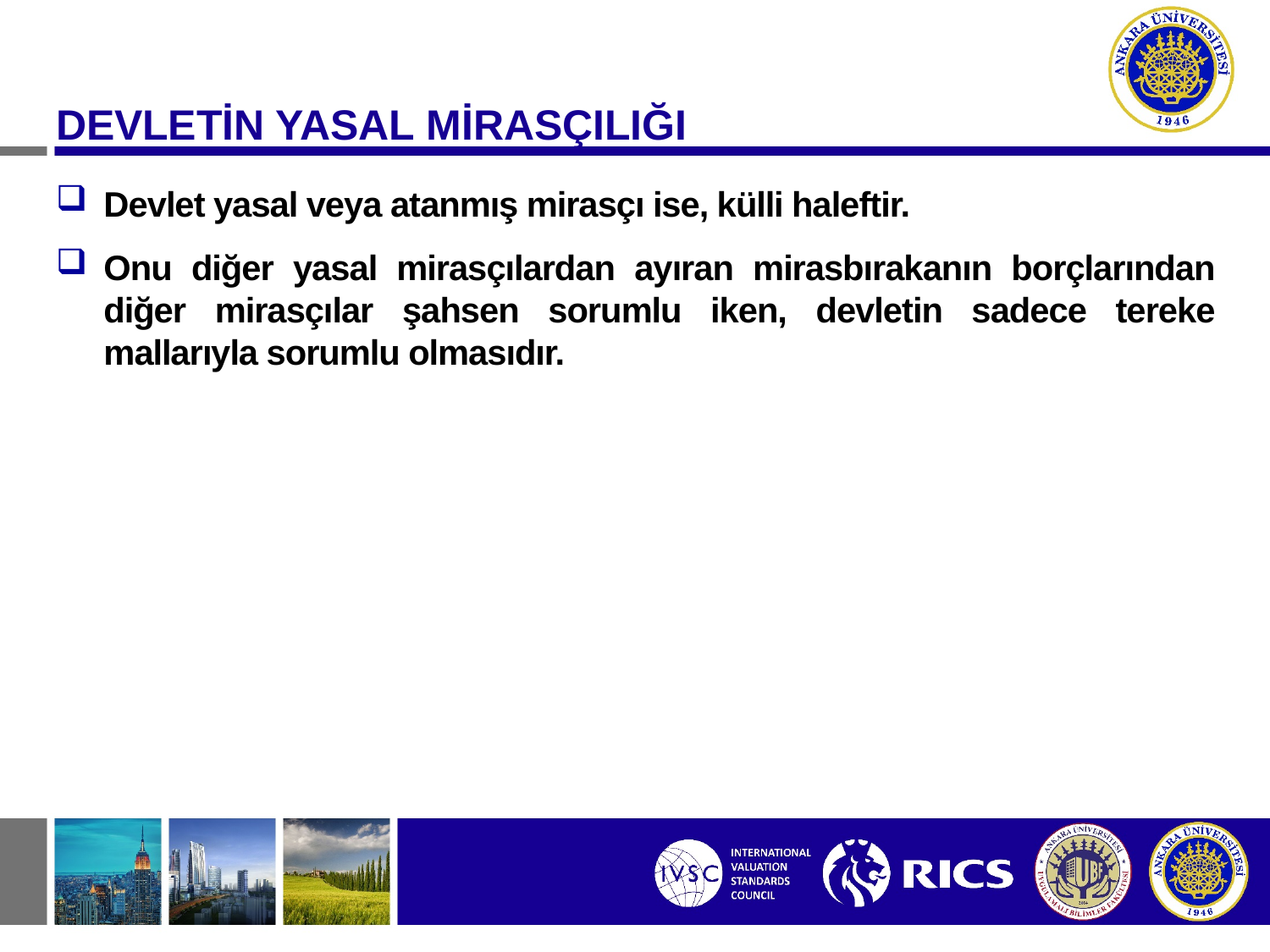

DEVLETİN YASAL MİRASÇILIĞI
Devlet yasal veya atanmış mirasçı ise, külli haleftir.
Onu diğer yasal mirasçılardan ayıran mirasbırakanın borçlarından diğer mirasçılar şahsen sorumlu iken, devletin sadece tereke mallarıyla sorumlu olmasıdır.